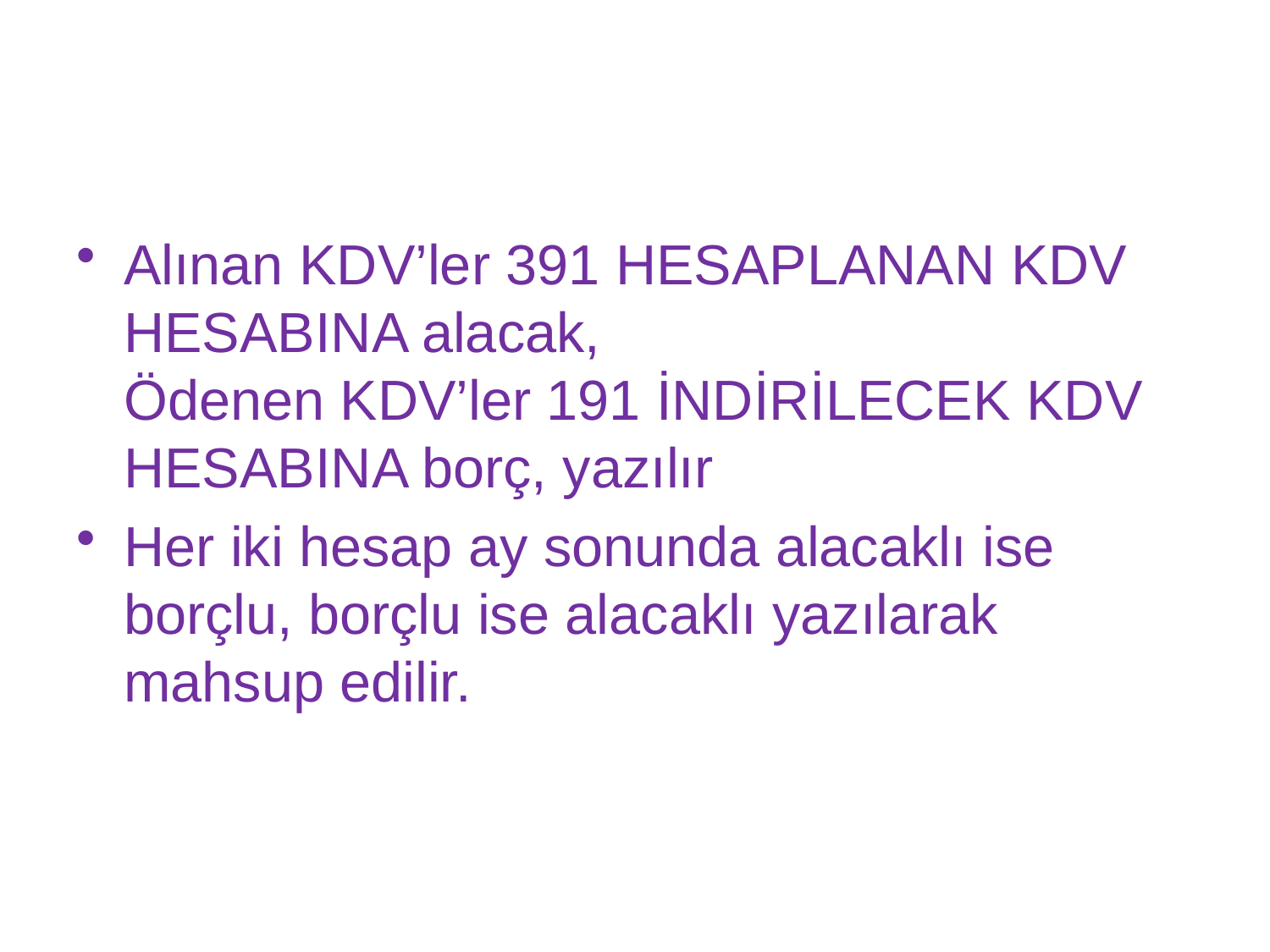

#
Alınan KDV’ler 391 HESAPLANAN KDV HESABINA alacak,
Ödenen KDV’ler 191 İNDİRİLECEK KDV HESABINA borç, yazılır
Her iki hesap ay sonunda alacaklı ise borçlu, borçlu ise alacaklı yazılarak mahsup edilir.